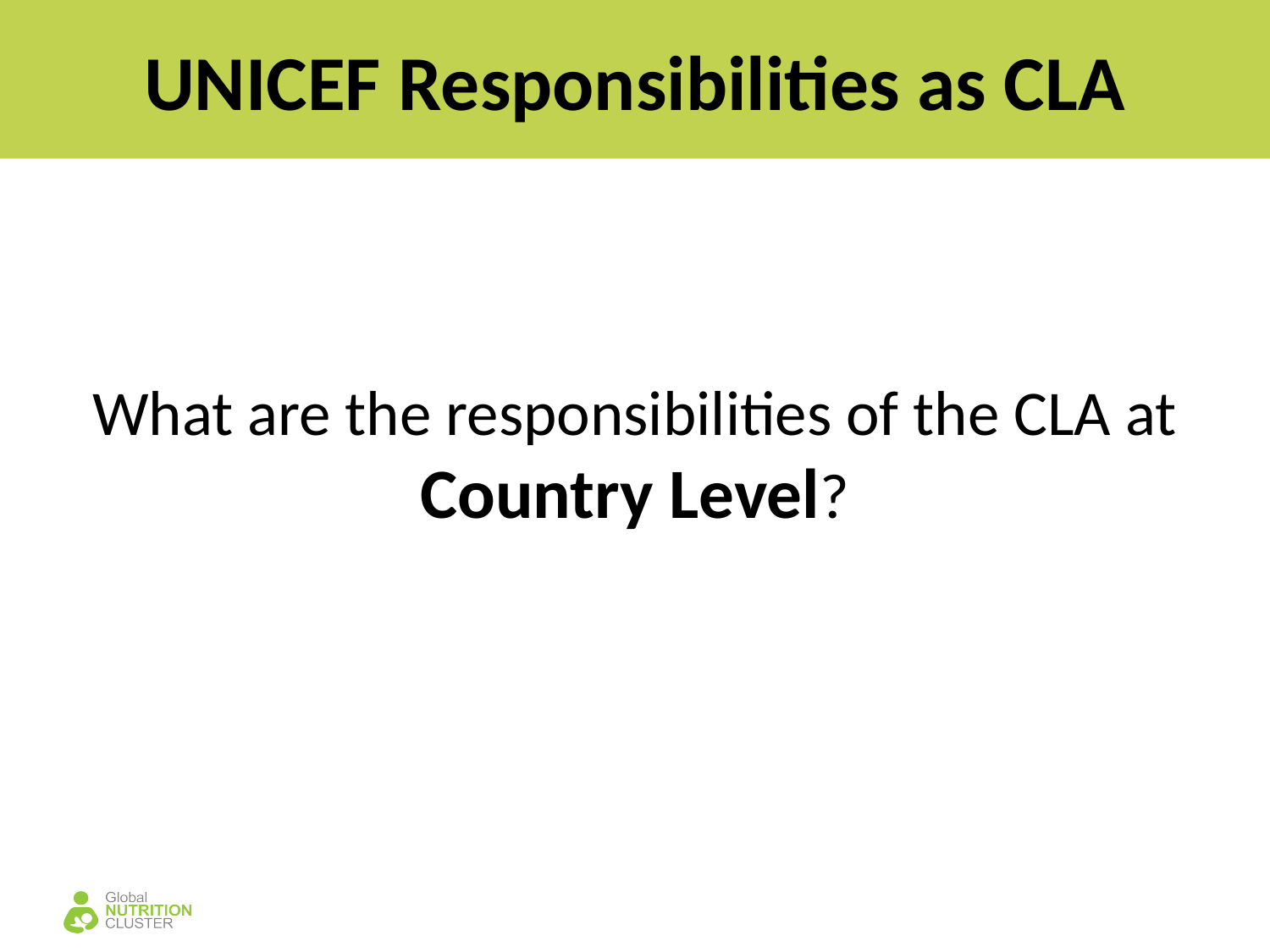

# UNICEF Responsibilities as CLA
What are the responsibilities of the CLA at Country Level?